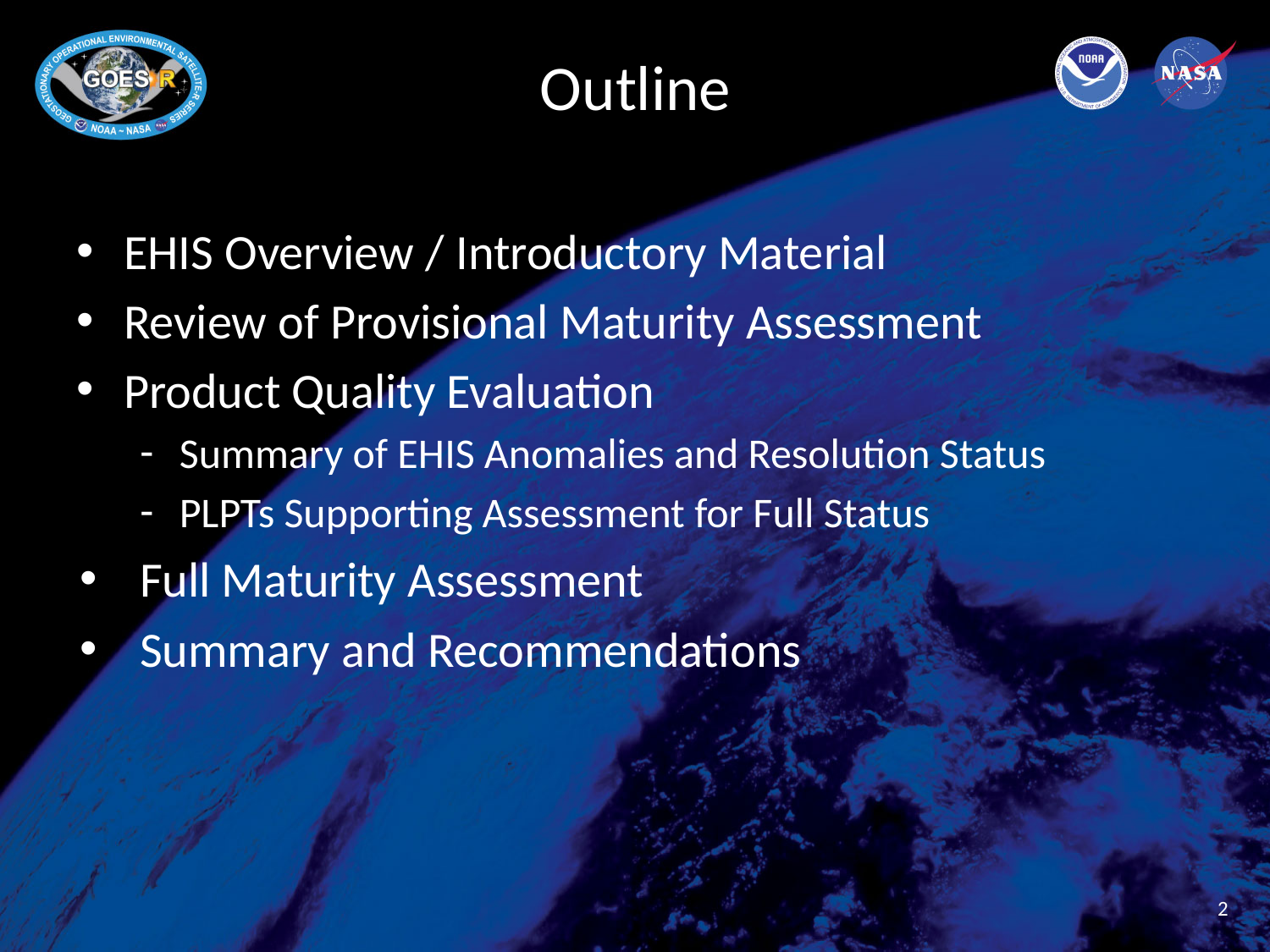

# Outline
EHIS Overview / Introductory Material
Review of Provisional Maturity Assessment
Product Quality Evaluation
Summary of EHIS Anomalies and Resolution Status
PLPTs Supporting Assessment for Full Status
Full Maturity Assessment
Summary and Recommendations
2